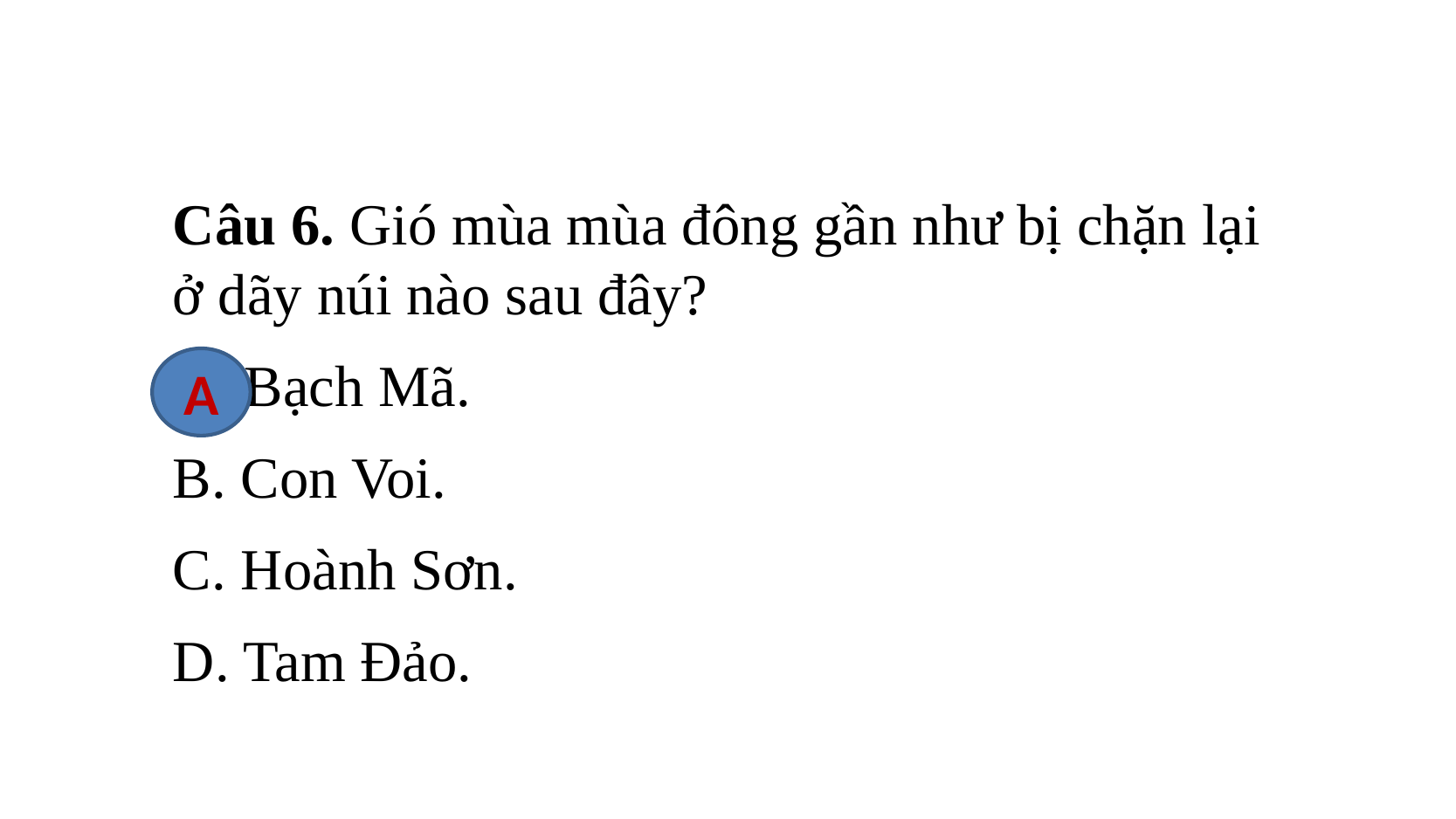

Câu 6. Gió mùa mùa đông gần như bị chặn lại ở dãy núi nào sau đây?
A. Bạch Mã.
B. Con Voi.
C. Hoành Sơn.
D. Tam Đảo.
A